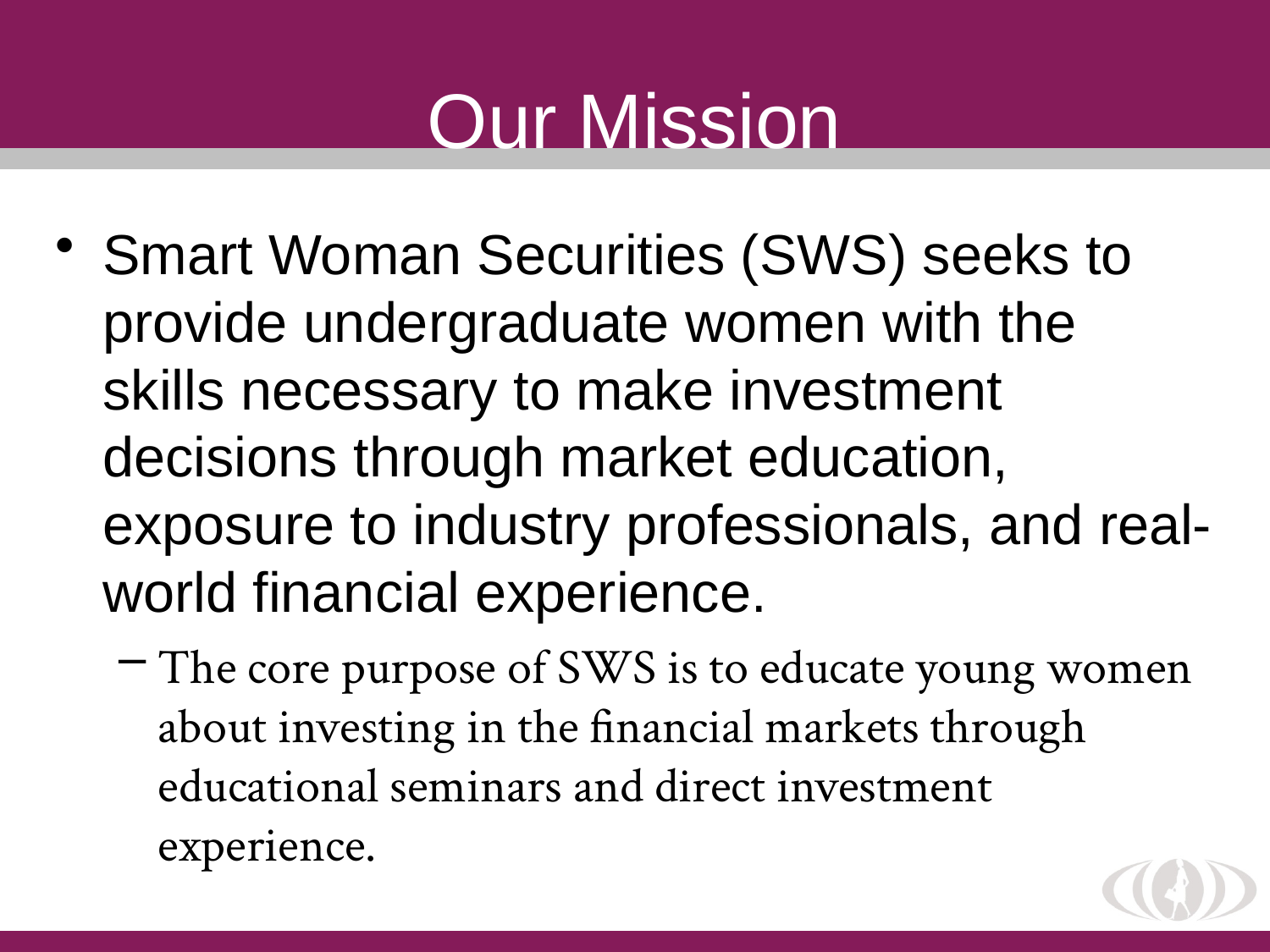

# Our Mission
Smart Woman Securities (SWS) seeks to provide undergraduate women with the skills necessary to make investment decisions through market education, exposure to industry professionals, and real-world financial experience.
The core purpose of SWS is to educate young women about investing in the financial markets through educational seminars and direct investment experience.